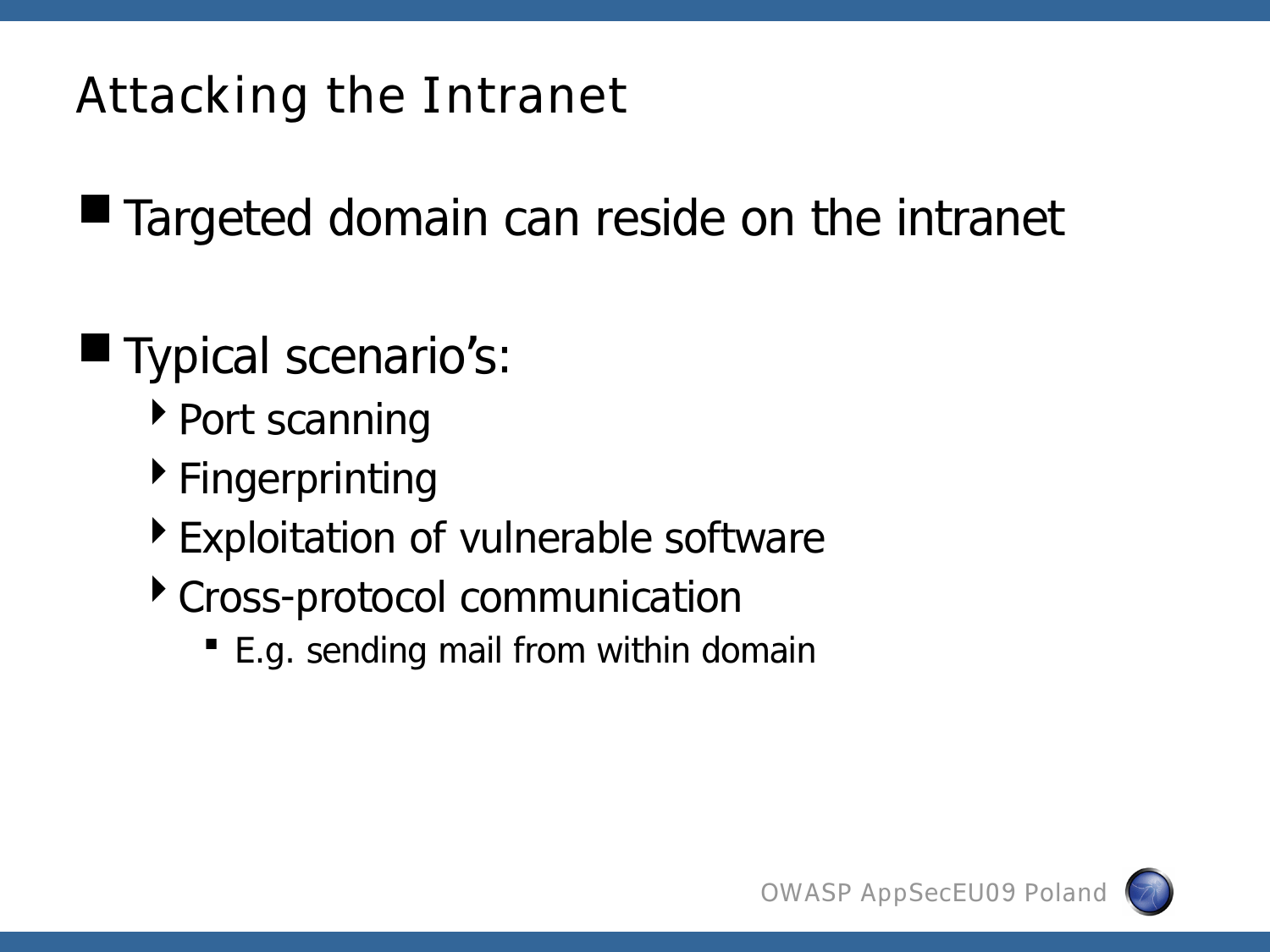

# Attacking the Intranet
Targeted domain can reside on the intranet

Typical scenario’s:
Port scanning
Fingerprinting
Exploitation of vulnerable software
Cross-protocol communication
E.g. sending mail from within domain